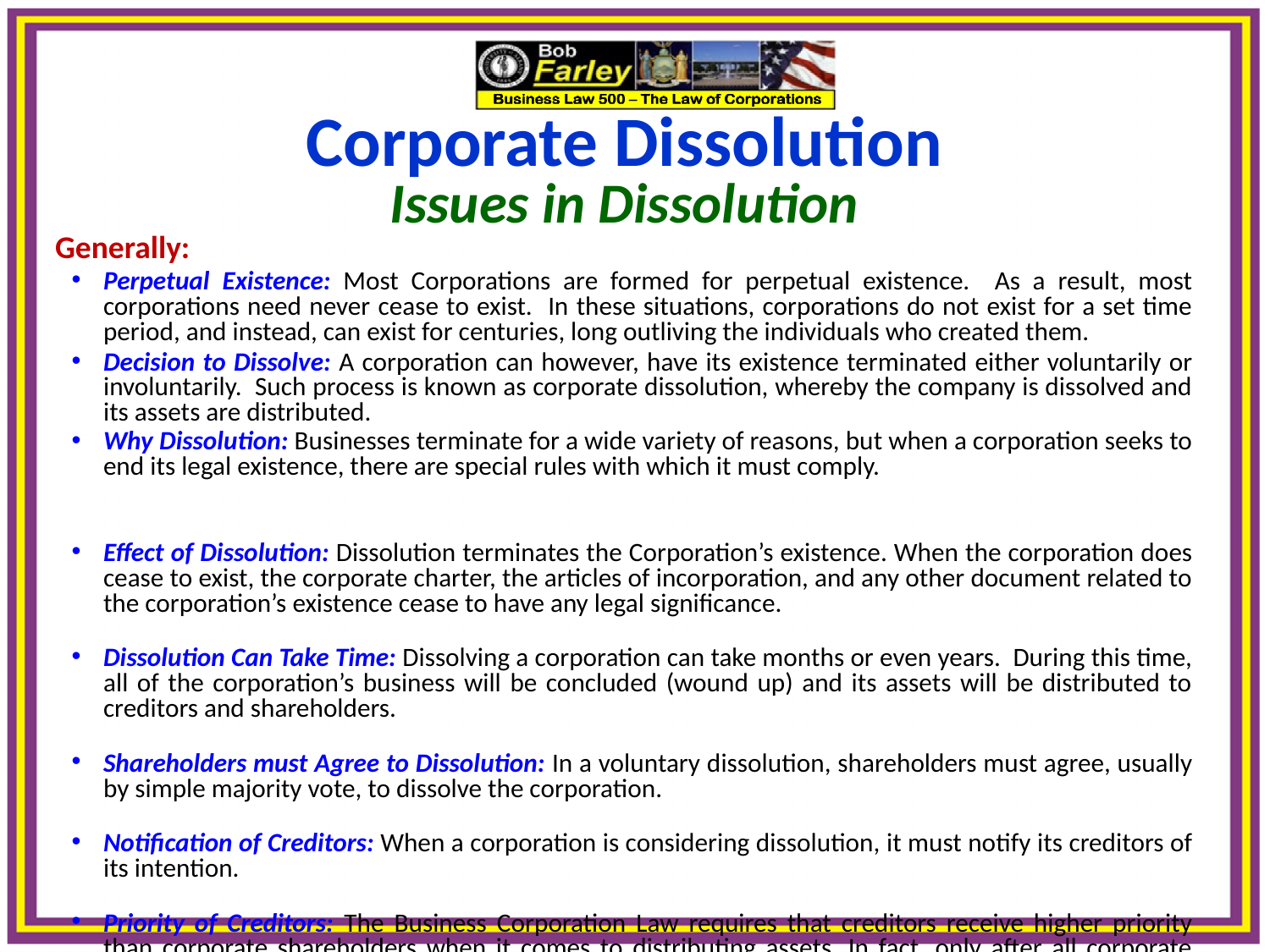

Corporate Dissolution
Issues in Dissolution
Generally:

Perpetual Existence: Most Corporations are formed for perpetual existence.  As a result, most corporations need never cease to exist.  In these situations, corporations do not exist for a set time period, and instead, can exist for centuries, long outliving the individuals who created them.

Decision to Dissolve: A corporation can however, have its existence terminated either voluntarily or involuntarily.  Such process is known as corporate dissolution, whereby the company is dissolved and its assets are distributed.

Why Dissolution: Businesses terminate for a wide variety of reasons, but when a corporation seeks to end its legal existence, there are special rules with which it must comply.

Effect of Dissolution: Dissolution terminates the Corporation’s existence. When the corporation does cease to exist, the corporate charter, the articles of incorporation, and any other document related to the corporation’s existence cease to have any legal significance.

Dissolution Can Take Time: Dissolving a corporation can take months or even years.  During this time, all of the corporation’s business will be concluded (wound up) and its assets will be distributed to creditors and shareholders.

Shareholders must Agree to Dissolution: In a voluntary dissolution, shareholders must agree, usually by simple majority vote, to dissolve the corporation.

Notification of Creditors: When a corporation is considering dissolution, it must notify its creditors of its intention.

Priority of Creditors: The Business Corporation Law requires that creditors receive higher priority than corporate shareholders when it comes to distributing assets. In fact, only after all corporate creditors are paid will shareholders be entitled to receive any remaining corporate assets.

Where Dissolution Takes Place: When a corporation functions in several different states, the state which has authority to dissolve the corporate structure is the state in which the corporation is domiciled (i.e. where they filed their Articles of Incorporation).